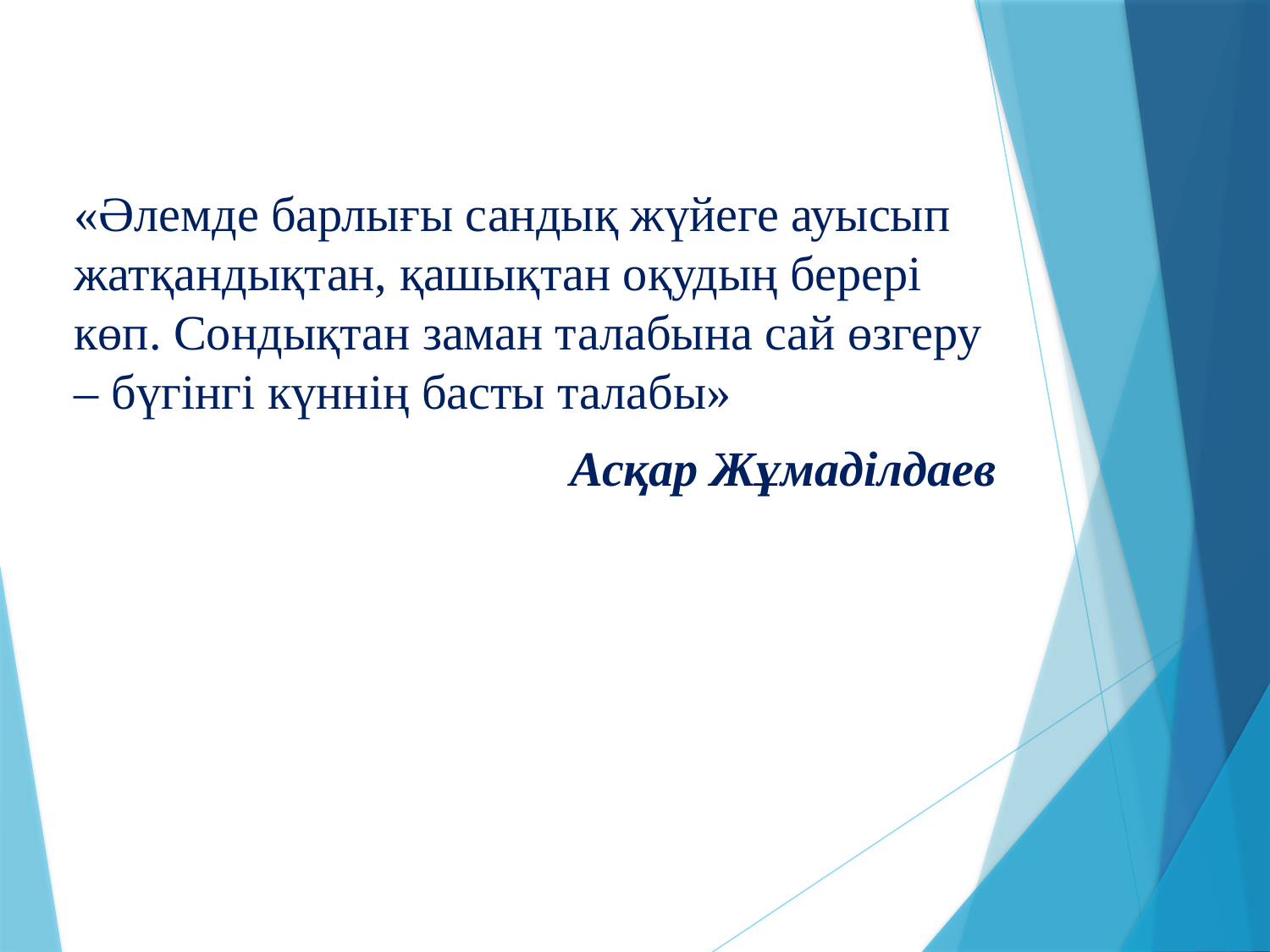

«Әлемде барлығы сандық жүйеге ауысып жатқандықтан, қашықтан оқудың берері көп. Сондықтан заман талабына сай өзгеру – бүгінгі күннің басты талабы»
 Асқар Жұмаділдаев